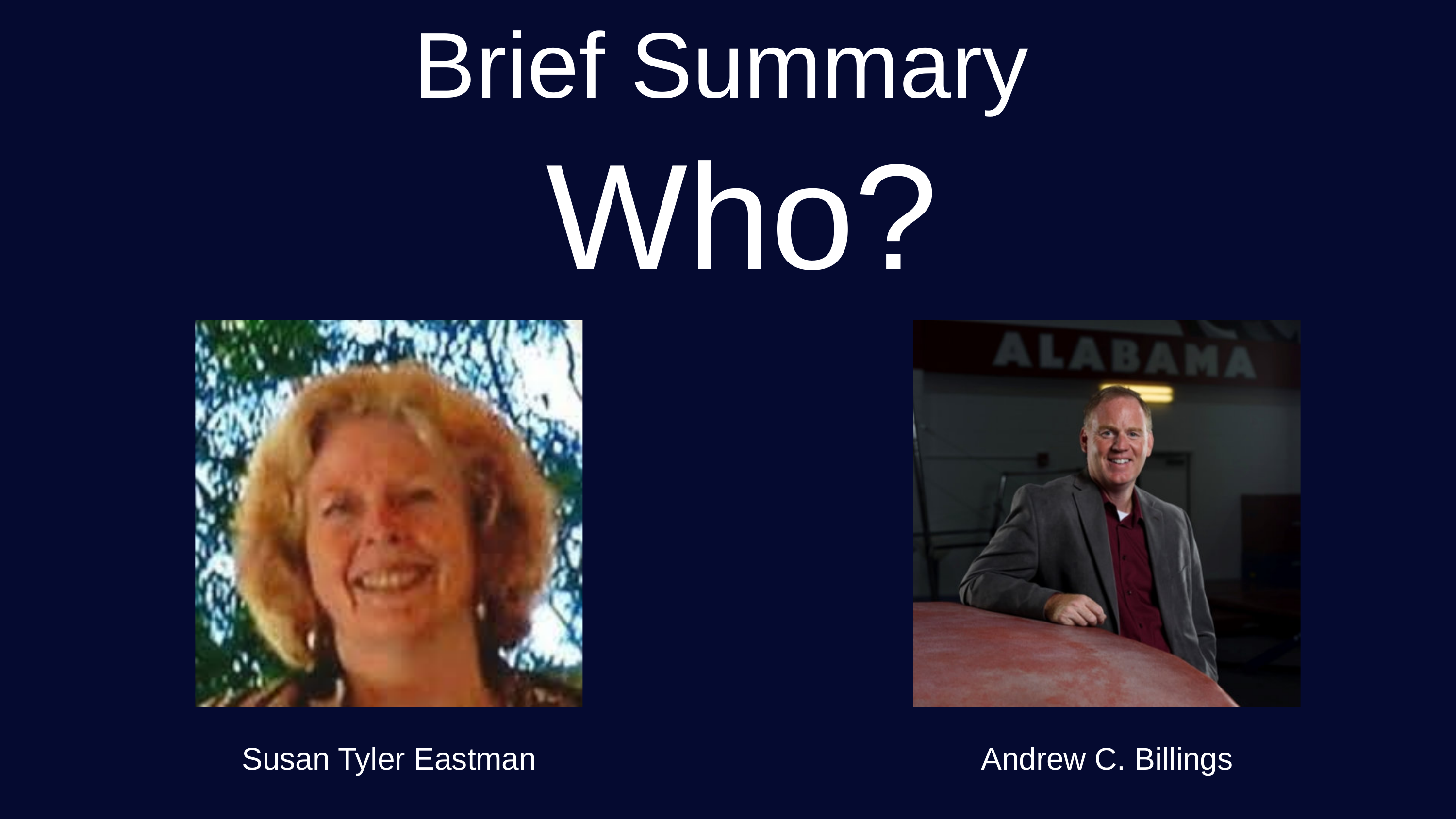

Brief Summary
Who?

Susan Tyler Eastman
Andrew C. Billings